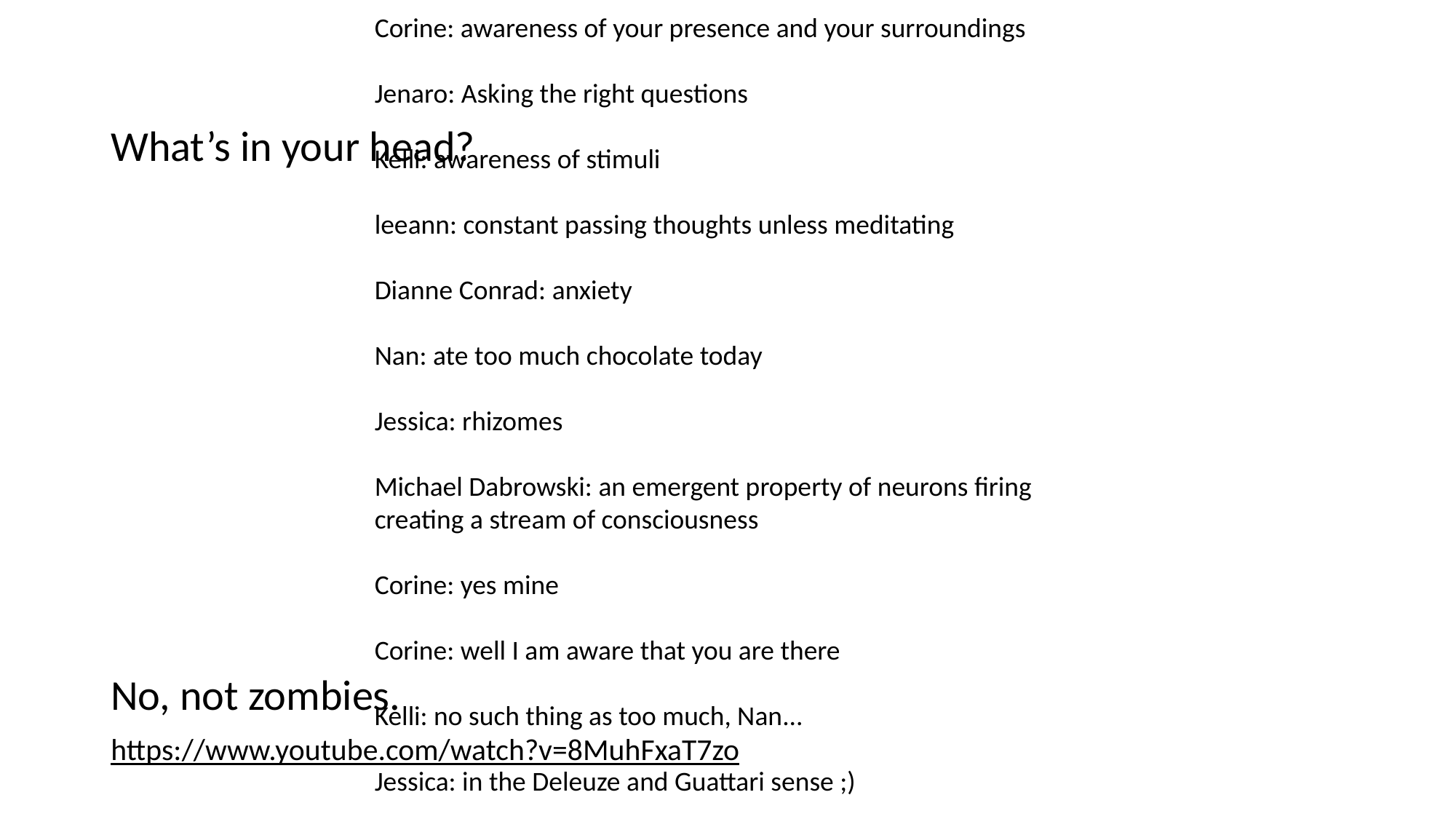

Heather: seeking solutions

Carla Tilley: fleeting sound bites of random data

Nan: planning, budgets, hiring

Corine: awareness of your presence and your surroundings

Jenaro: Asking the right questions

Kelli: awareness of stimuli

leeann: constant passing thoughts unless meditating

Dianne Conrad: anxiety

Nan: ate too much chocolate today

Jessica: rhizomes

Michael Dabrowski: an emergent property of neurons firing creating a stream of consciousness

Corine: yes mine

Corine: well I am aware that you are there

Kelli: no such thing as too much, Nan...

Jessica: in the Deleuze and Guattari sense ;)

Nan: Term paper and the need to finish writing it

Lisa: concern about my son

leeann: coaching myself to quiet mind
What’s in your head?

No, not zombies.
https://www.youtube.com/watch?v=8MuhFxaT7zo